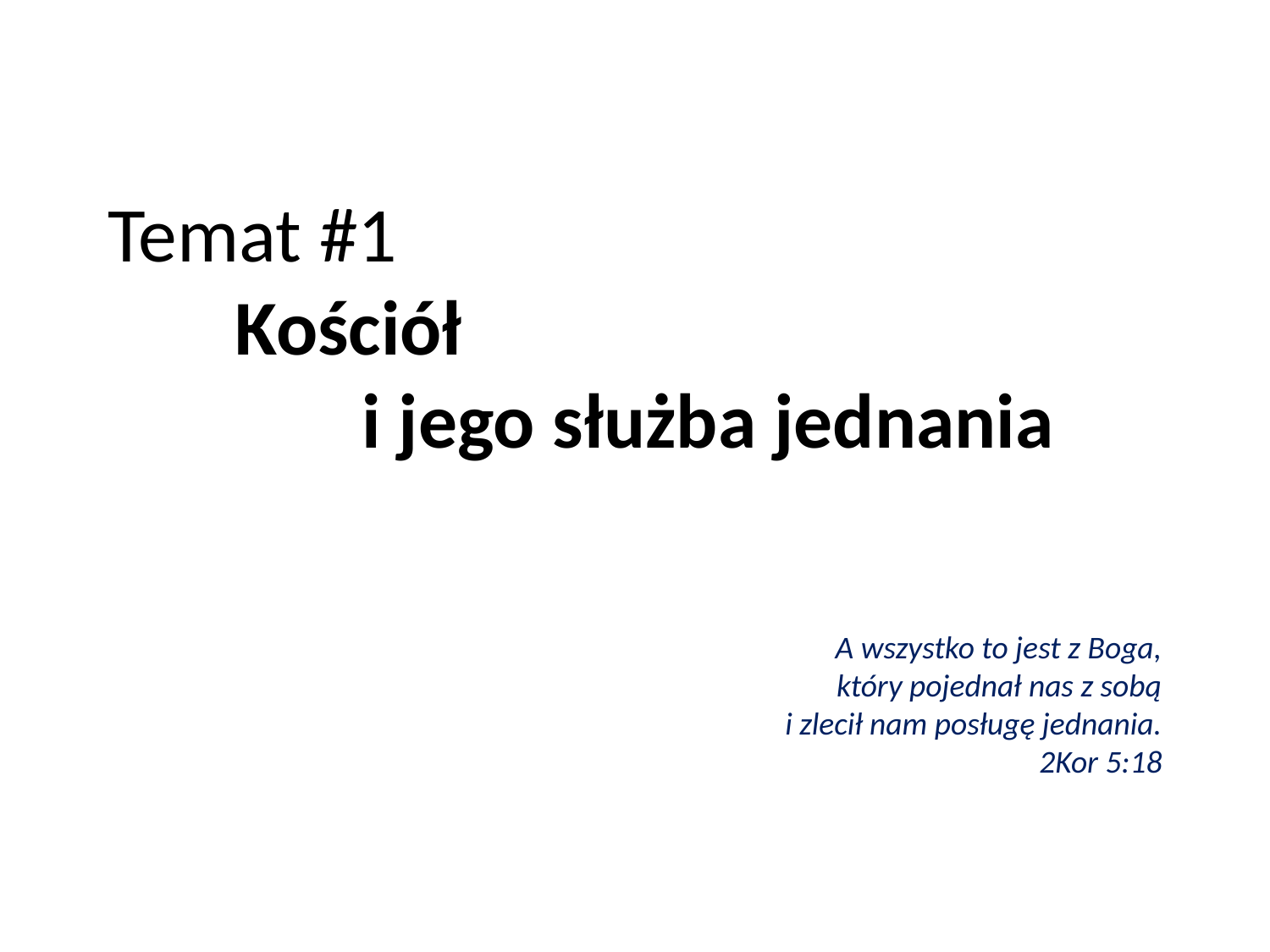

# Temat #1 Kościół i jego służba jednania
A wszystko to jest z Boga,
który pojednał nas z sobą
i zlecił nam posługę jednania.
		2Kor 5:18